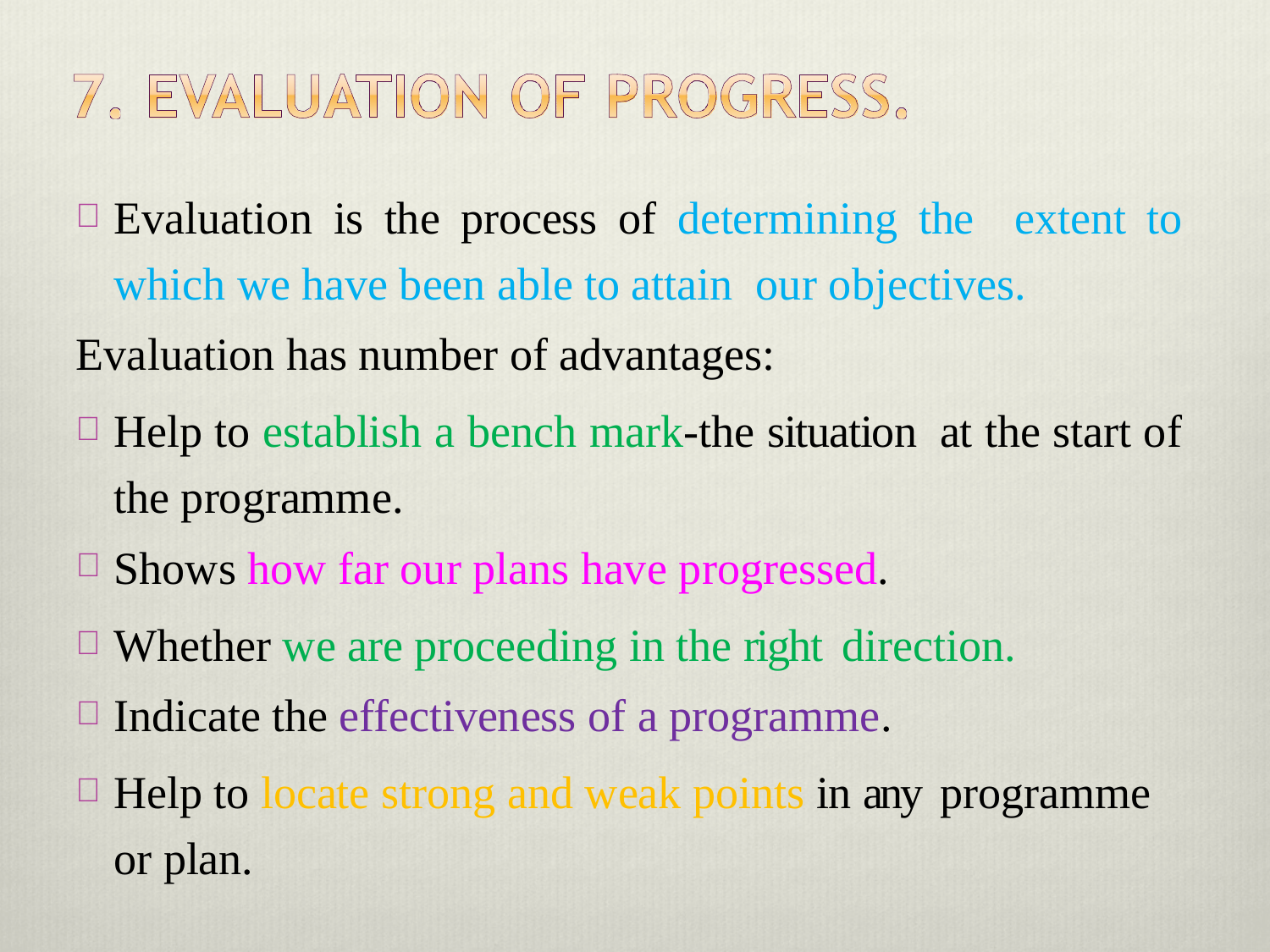

Evaluation is the process of determining the  extent to which we have been able to attain  our objectives.
Evaluation has number of advantages:
Help to establish a bench mark-the situation  at the start of the programme.
Shows how far our plans have progressed.
Whether we are proceeding in the right  direction.
Indicate the effectiveness of a programme.
Help to locate strong and weak points in any  programme or plan.